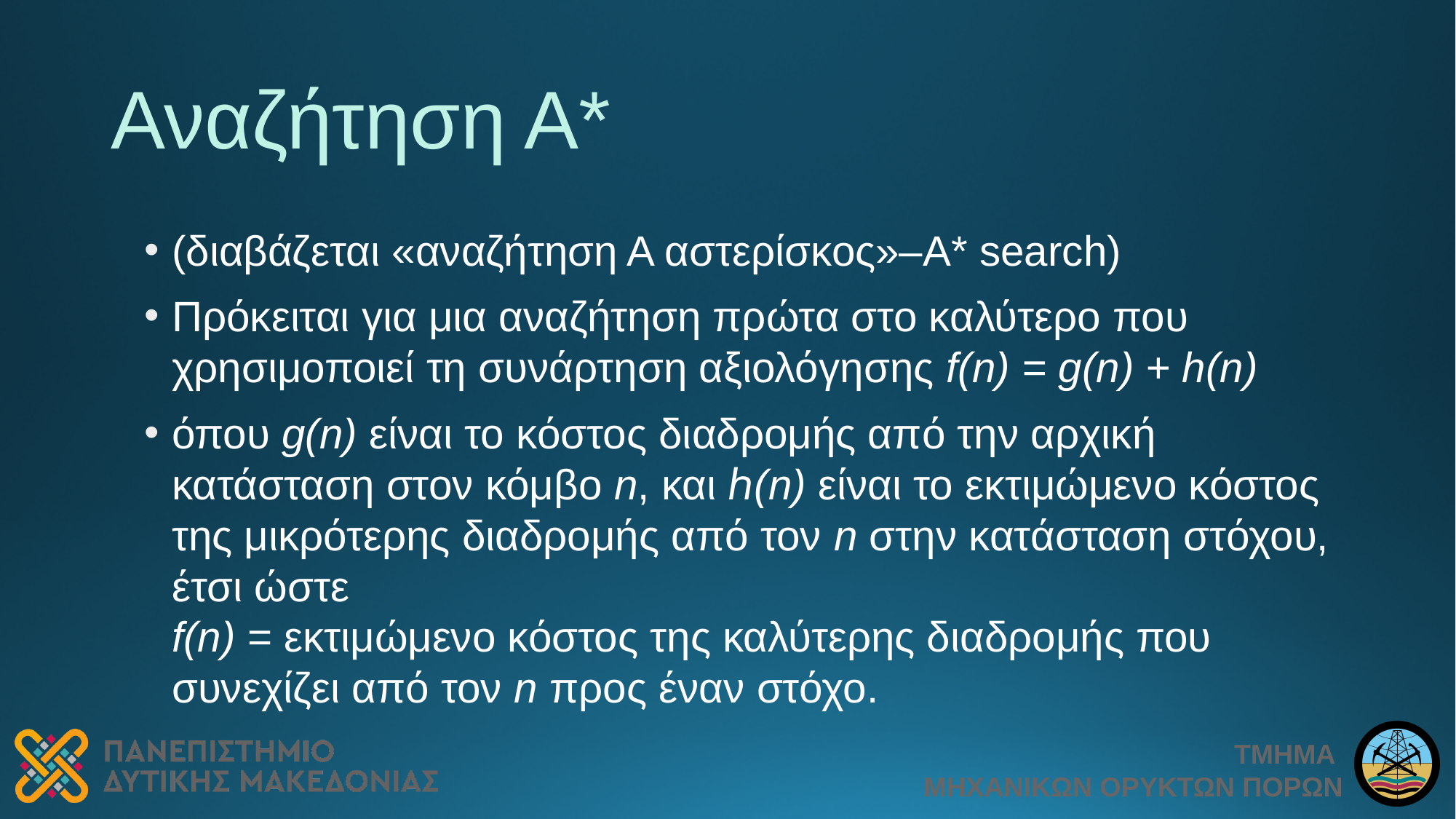

# Αναζήτηση Α*
(διαβάζεται «αναζήτηση Α αστερίσκος»–A* search)
Πρόκειται για μια αναζήτηση πρώτα στο καλύτερο που χρησιμοποιεί τη συνάρτηση αξιολόγησης f(n) = g(n) + h(n)
όπου g(n) είναι το κόστος διαδρομής από την αρχική κατάσταση στον κόμβο n, και ℎ(n) είναι το εκτιμώμενο κόστος της μικρότερης διαδρομής από τον n στην κατάσταση στόχου, έτσι ώστε
f(n) = εκτιμώμενο κόστος της καλύτερης διαδρομής που συνεχίζει από τον n προς έναν στόχο.